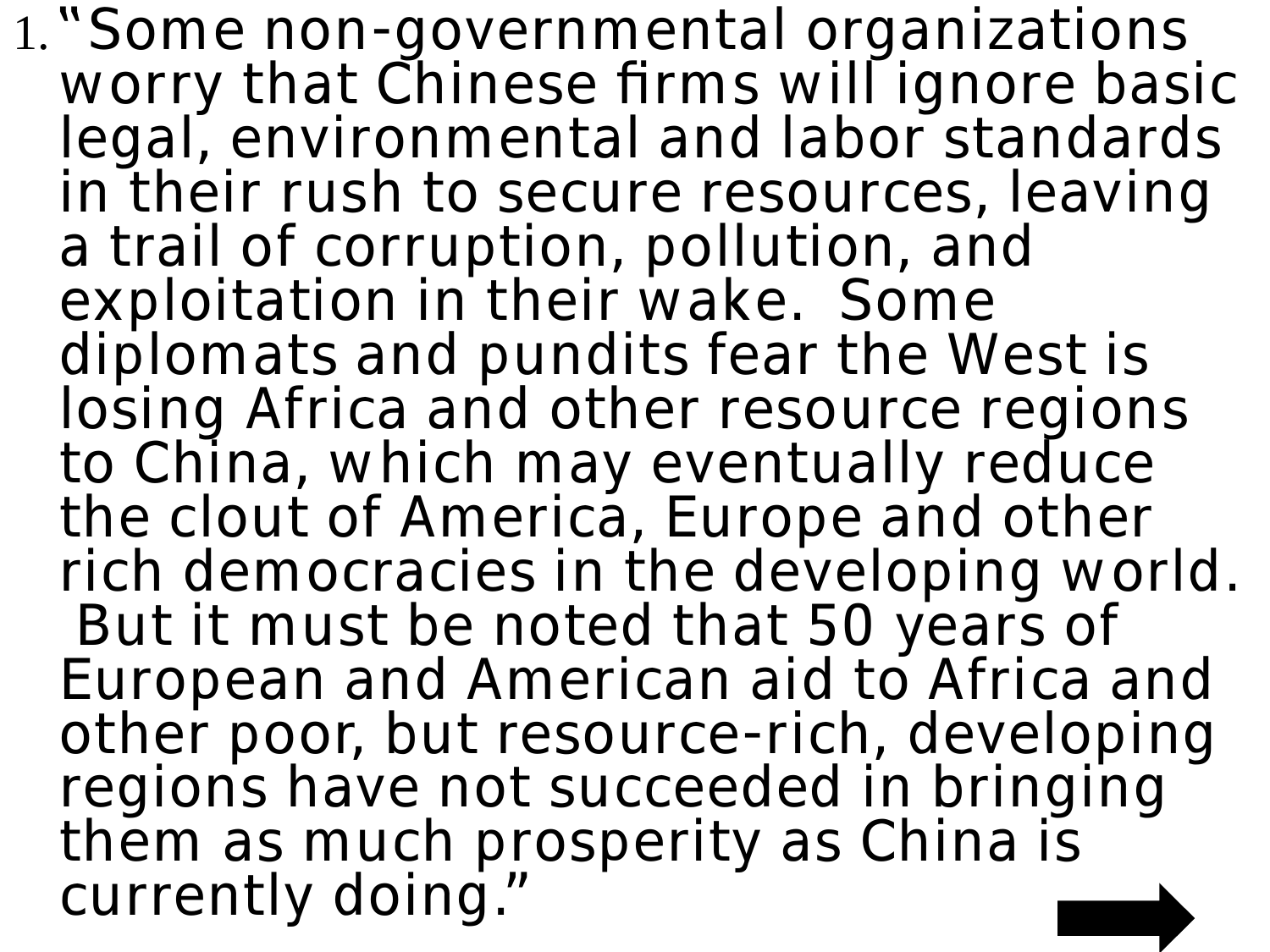

1. “Some non-governmental organizations worry that Chinese firms will ignore basic legal, environmental and labor standards in their rush to secure resources, leaving a trail of corruption, pollution, and exploitation in their wake.  Some diplomats and pundits fear the West is losing Africa and other resource regions to China, which may eventually reduce the clout of America, Europe and other rich democracies in the developing world.  But it must be noted that 50 years of European and American aid to Africa and other poor, but resource-rich, developing regions have not succeeded in bringing them as much prosperity as China is currently doing.”